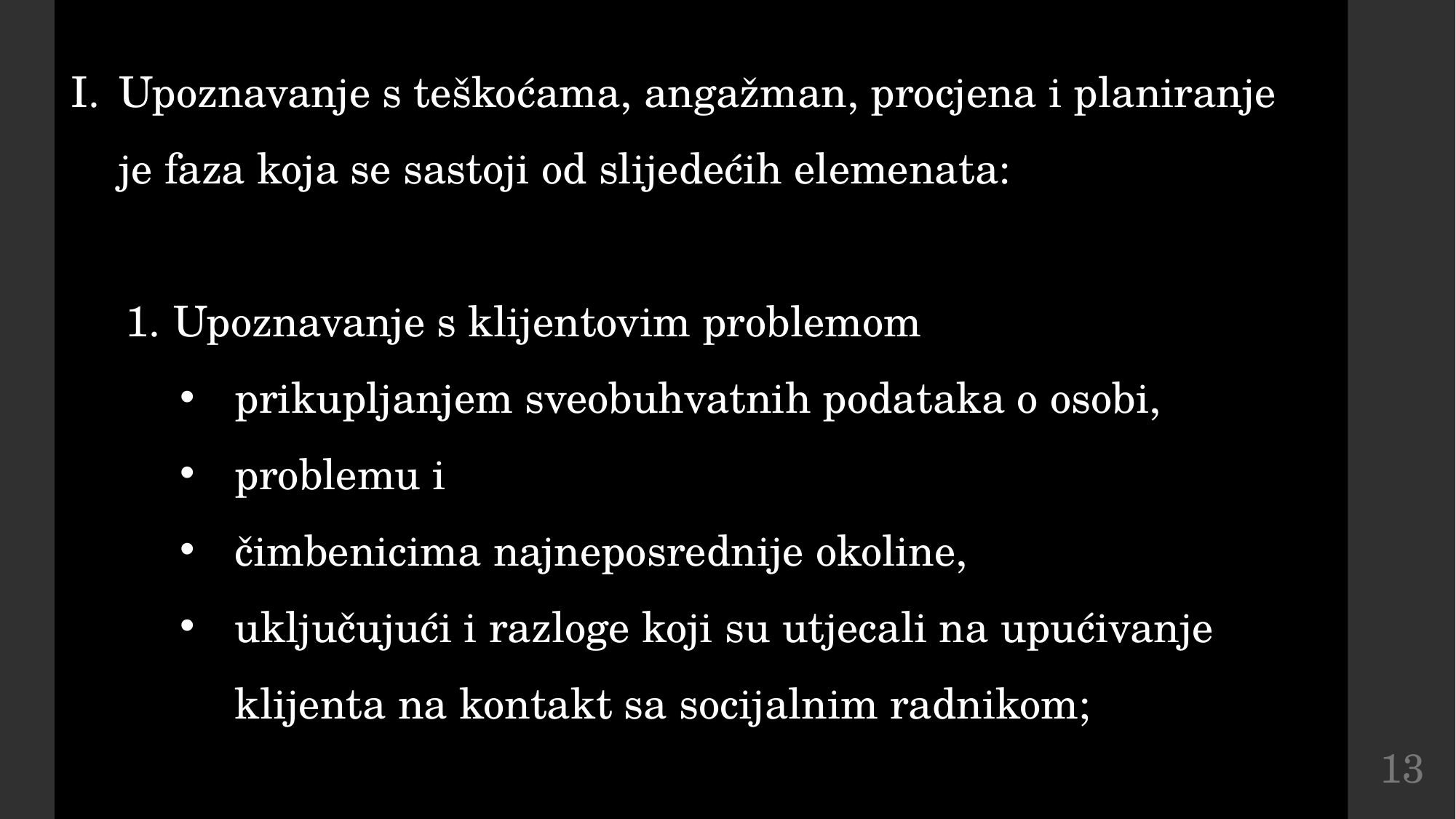

Upoznavanje s teškoćama, angažman, procjena i planiranje  je faza koja se sastoji od slijedećih elemenata:

Upoznavanje s klijentovim problemom
prikupljanjem sveobuhvatnih podataka o osobi,
problemu i
čimbenicima najneposrednije okoline,
uključujući i razloge koji su utjecali na upućivanje klijenta na kontakt sa socijalnim radnikom;
13